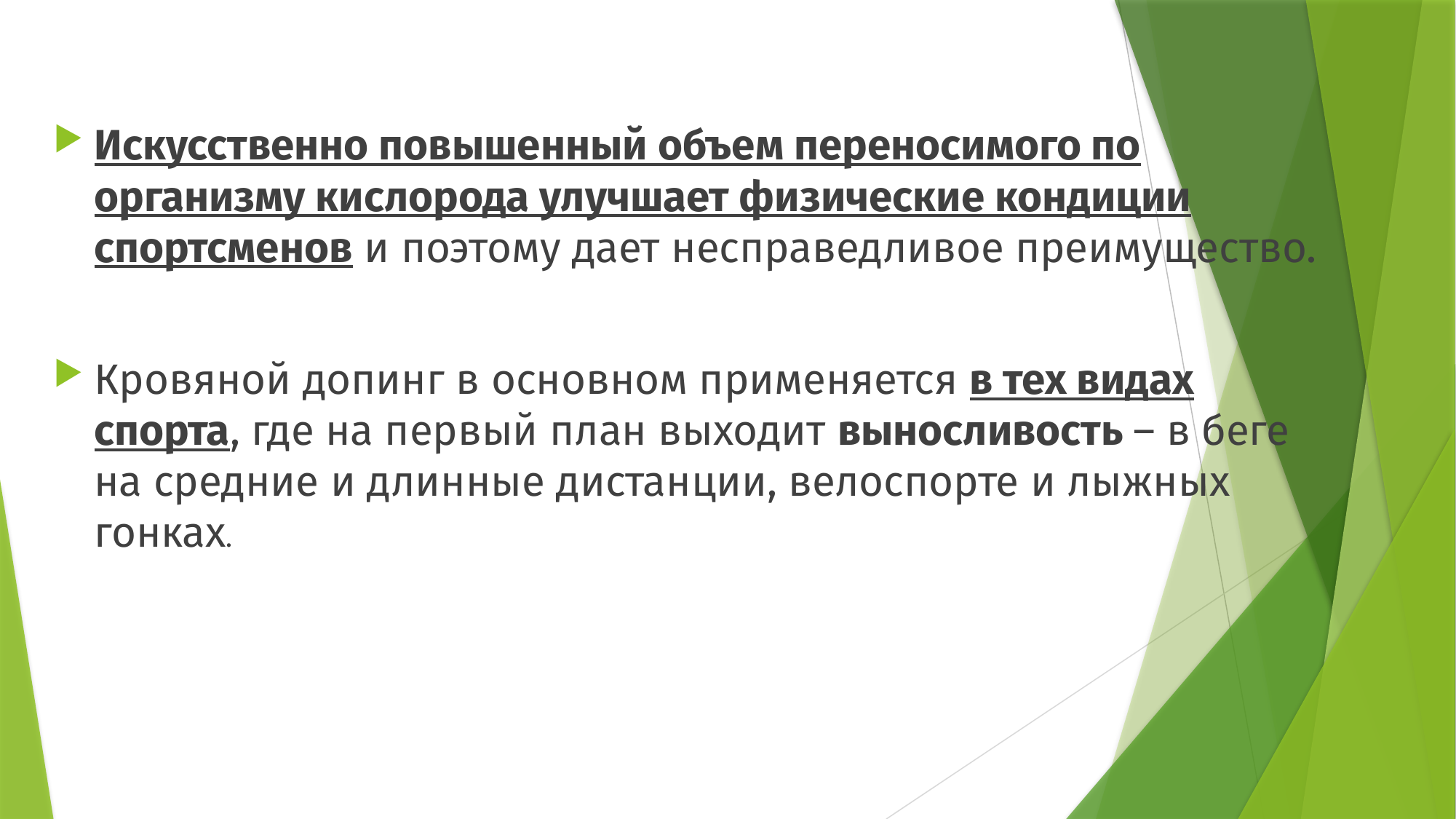

Искусственно повышенный объем переносимого по организму кислорода улучшает физические кондиции спортсменов и поэтому дает несправедливое преимущество.

Кровяной допинг в основном применяется в тех видах спорта, где на первый план выходит выносливость – в беге на средние и длинные дистанции, велоспорте и лыжных гонках.